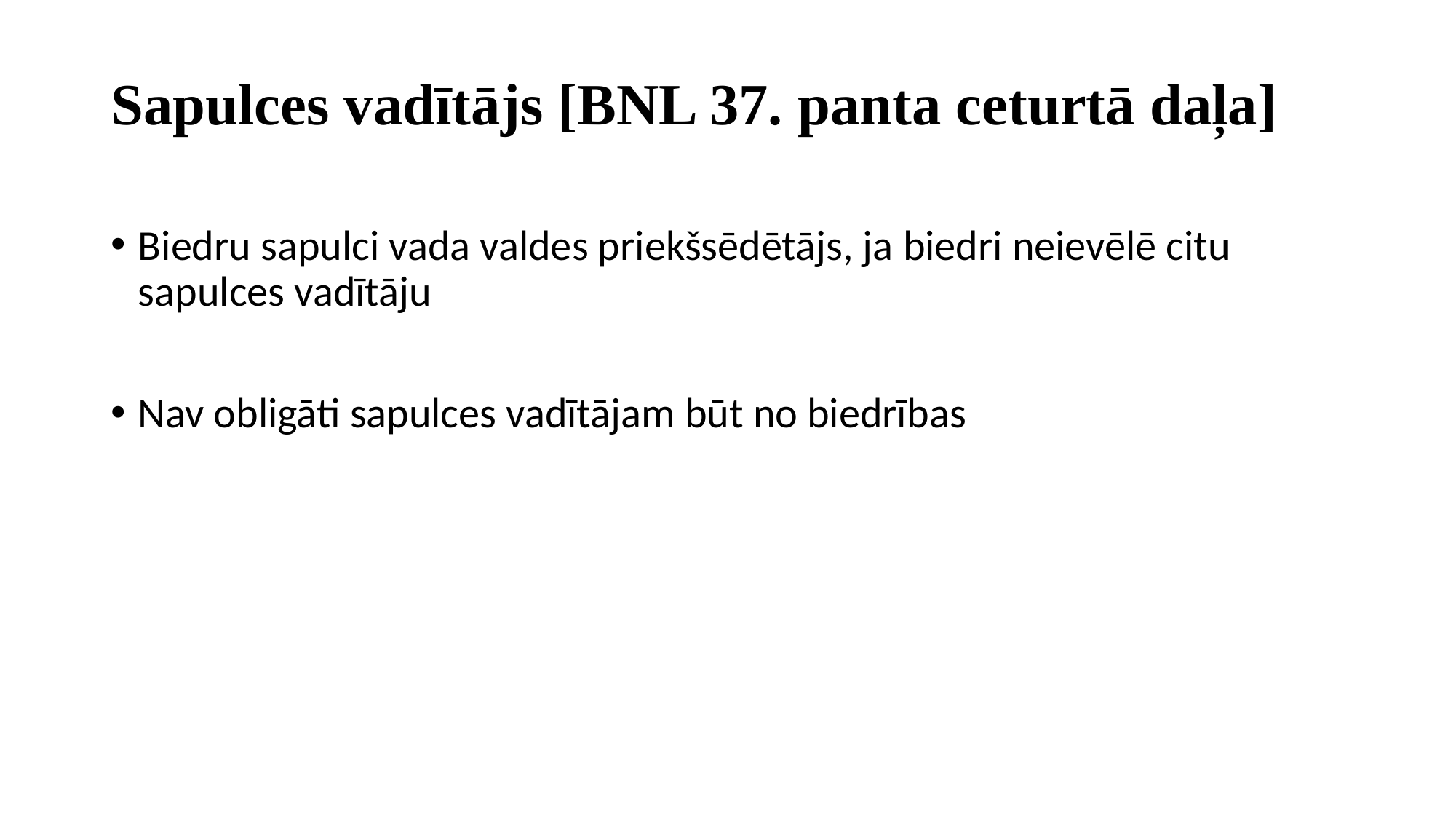

# Sapulces vadītājs [BNL 37. panta ceturtā daļa]
Biedru sapulci vada valdes priekšsēdētājs, ja biedri neievēlē citu sapulces vadītāju

Nav obligāti sapulces vadītājam būt no biedrības